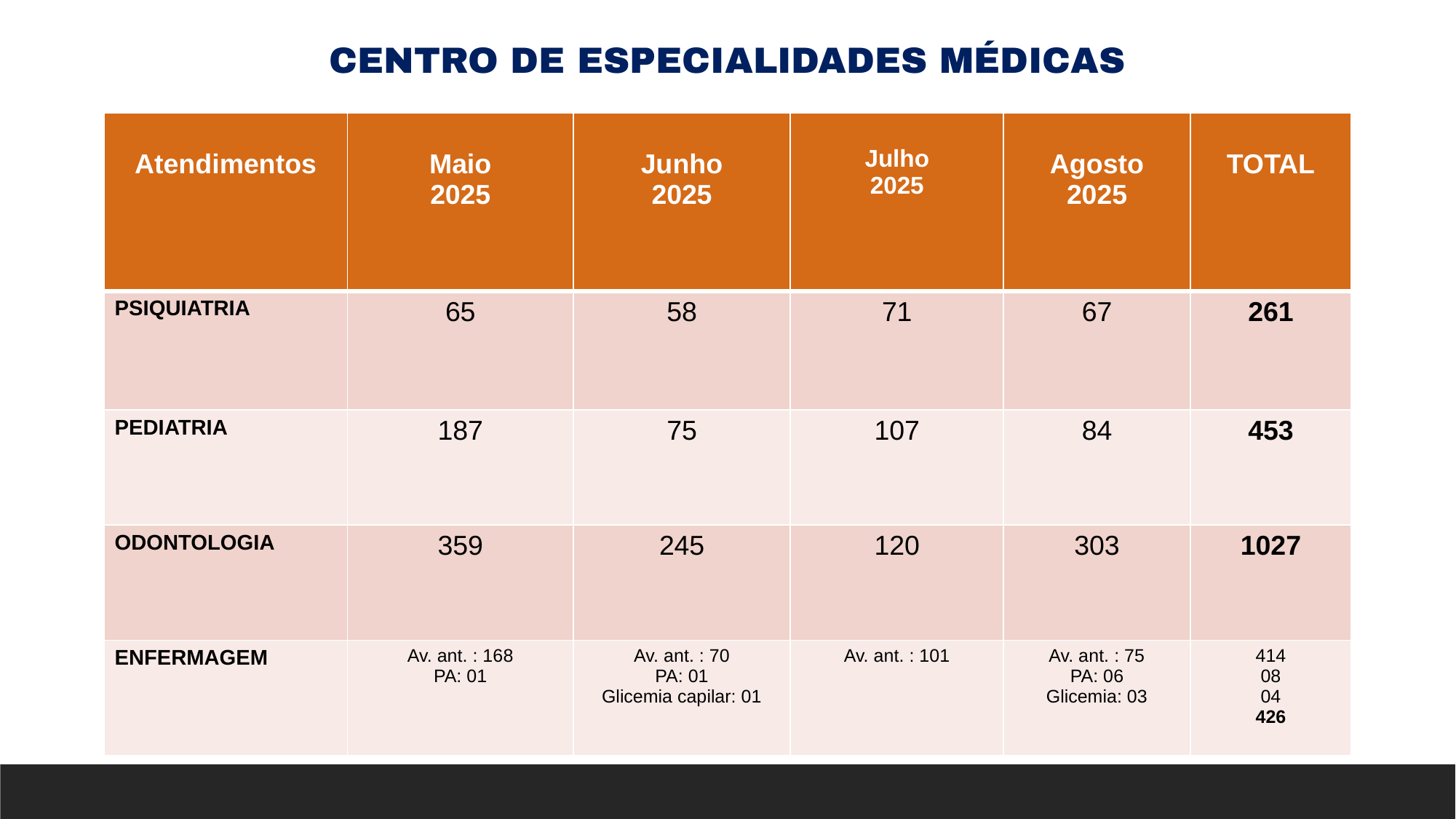

CENTRO DE ESPECIALIDADES MÉDICAS
| Atendimentos | Maio 2025 | Junho 2025 | Julho 2025 | Agosto 2025 | TOTAL |
| --- | --- | --- | --- | --- | --- |
| PSIQUIATRIA | 65 | 58 | 71 | 67 | 261 |
| PEDIATRIA | 187 | 75 | 107 | 84 | 453 |
| ODONTOLOGIA | 359 | 245 | 120 | 303 | 1027 |
| ENFERMAGEM | Av. ant. : 168 PA: 01 | Av. ant. : 70 PA: 01 Glicemia capilar: 01 | Av. ant. : 101 | Av. ant. : 75 PA: 06 Glicemia: 03 | 414 08 04 426 |